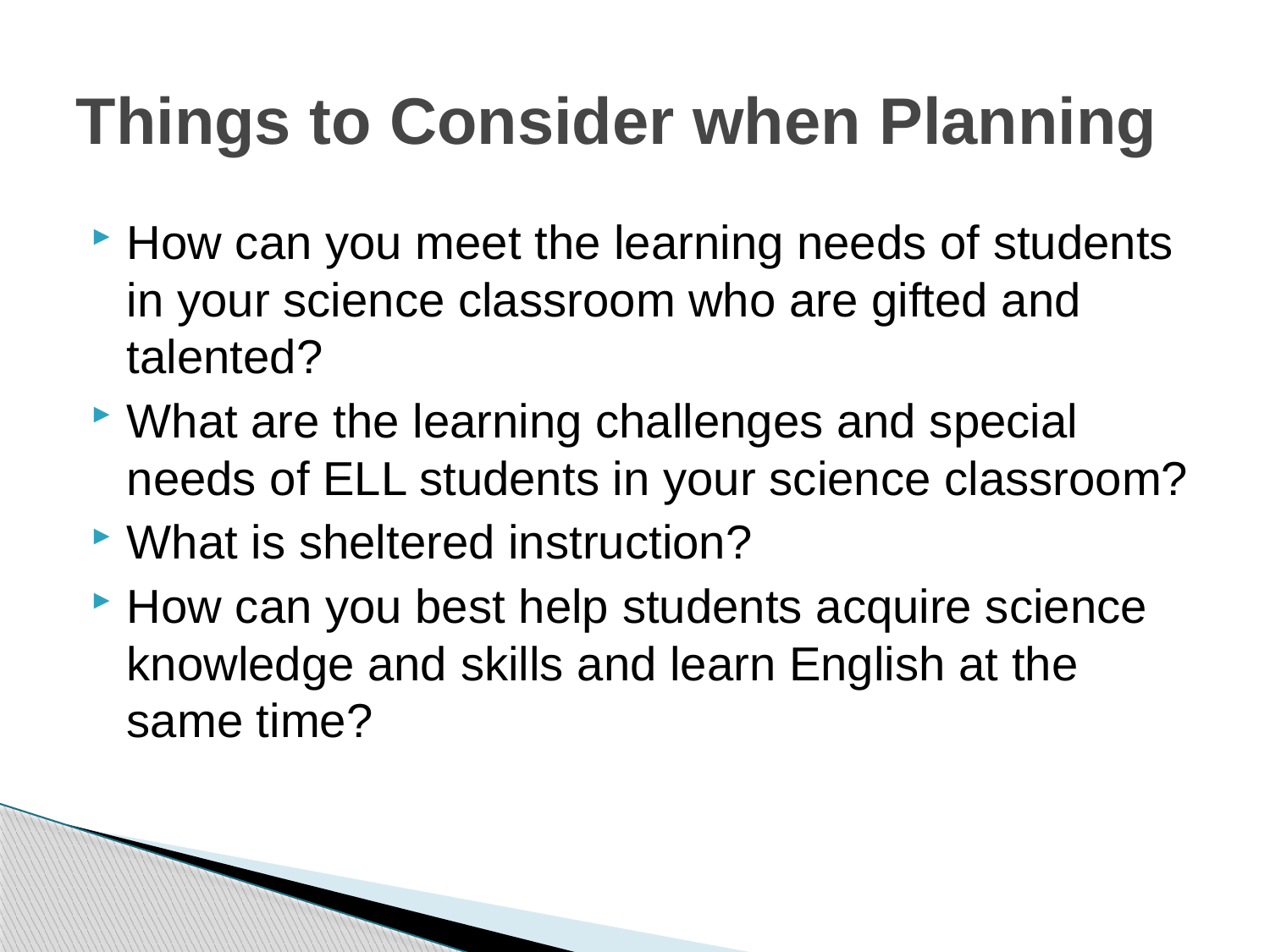

# Things to Consider when Planning
How can you meet the learning needs of students in your science classroom who are gifted and talented?
What are the learning challenges and special needs of ELL students in your science classroom?
What is sheltered instruction?
How can you best help students acquire science knowledge and skills and learn English at the same time?